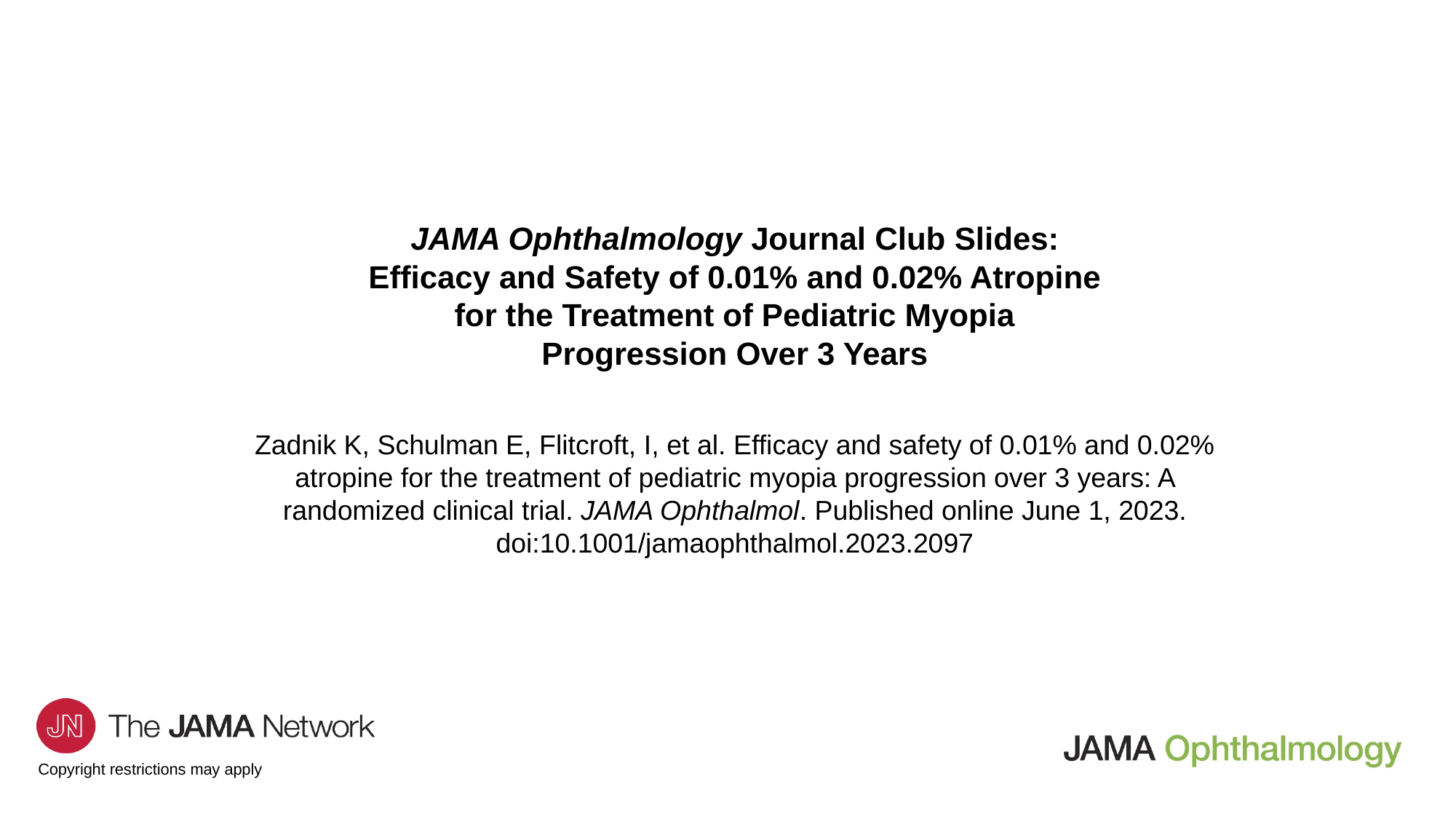

JAMA Ophthalmology Journal Club Slides:
Efficacy and Safety of 0.01% and 0.02% Atropine for the Treatment of Pediatric Myopia Progression Over 3 Years
Zadnik K, Schulman E, Flitcroft, I, et al. Efficacy and safety of 0.01% and 0.02% atropine for the treatment of pediatric myopia progression over 3 years: A randomized clinical trial. JAMA Ophthalmol. Published online June 1, 2023. doi:10.1001/jamaophthalmol.2023.2097